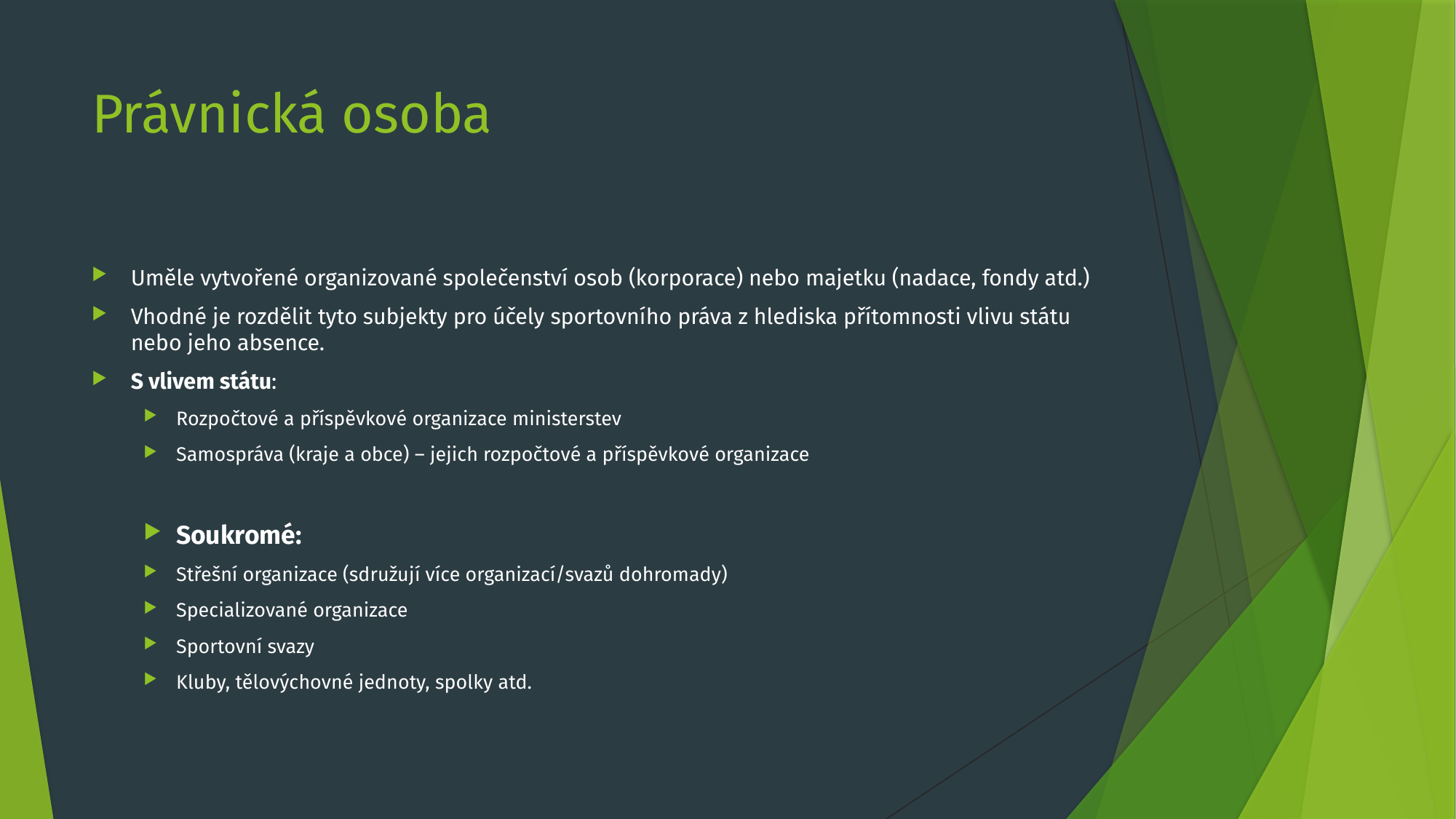

# Právnická osoba
Uměle vytvořené organizované společenství osob (korporace) nebo majetku (nadace, fondy atd.)
Vhodné je rozdělit tyto subjekty pro účely sportovního práva z hlediska přítomnosti vlivu státu nebo jeho absence.
S vlivem státu:
Rozpočtové a příspěvkové organizace ministerstev
Samospráva (kraje a obce) – jejich rozpočtové a příspěvkové organizace

Soukromé:
Střešní organizace (sdružují více organizací/svazů dohromady)
Specializované organizace
Sportovní svazy
Kluby, tělovýchovné jednoty, spolky atd.